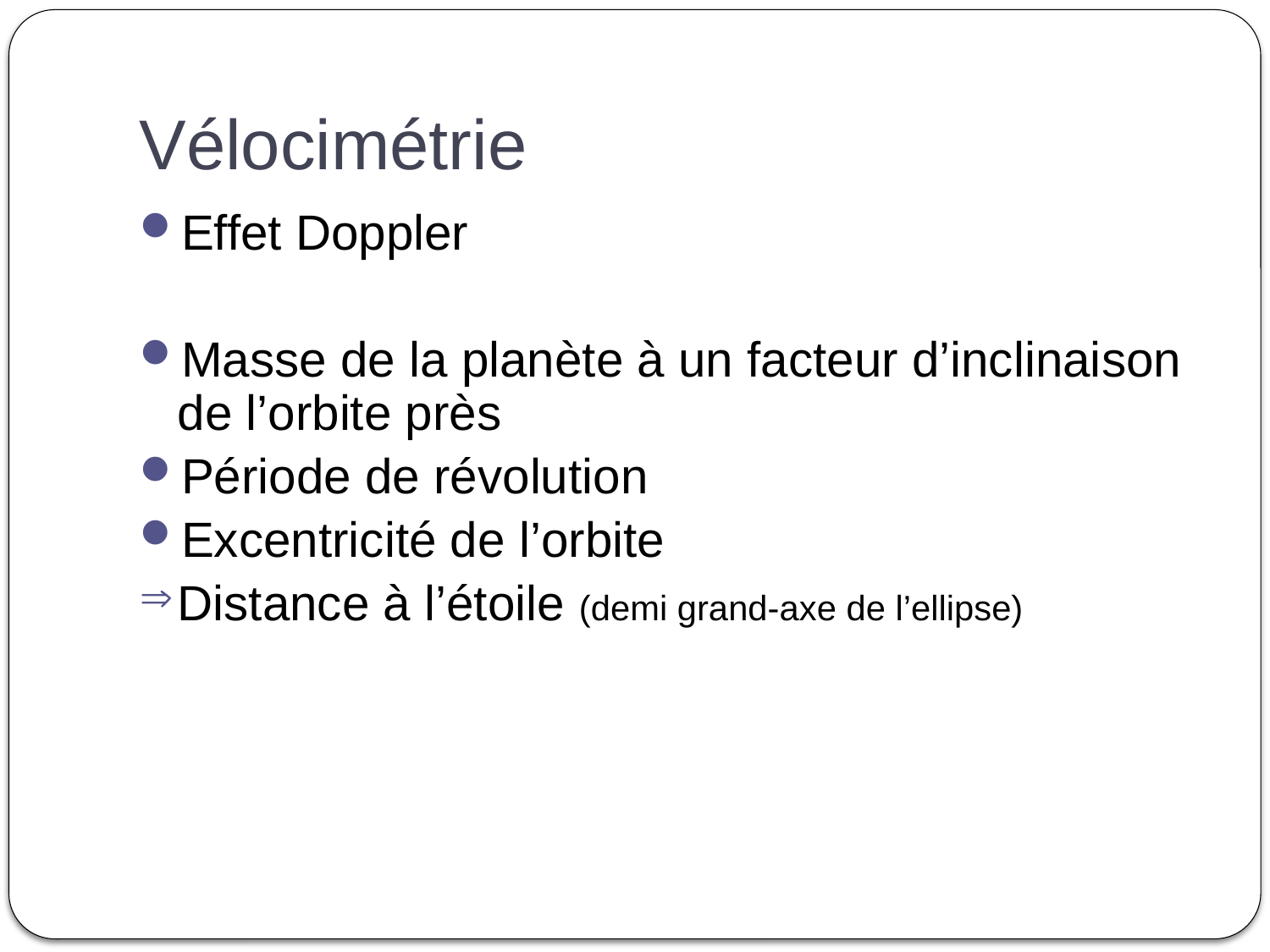

# Vélocimétrie
Effet Doppler

Masse de la planète à un facteur d’inclinaison de l’orbite près
Période de révolution
Excentricité de l’orbite
Distance à l’étoile (demi grand-axe de l’ellipse)